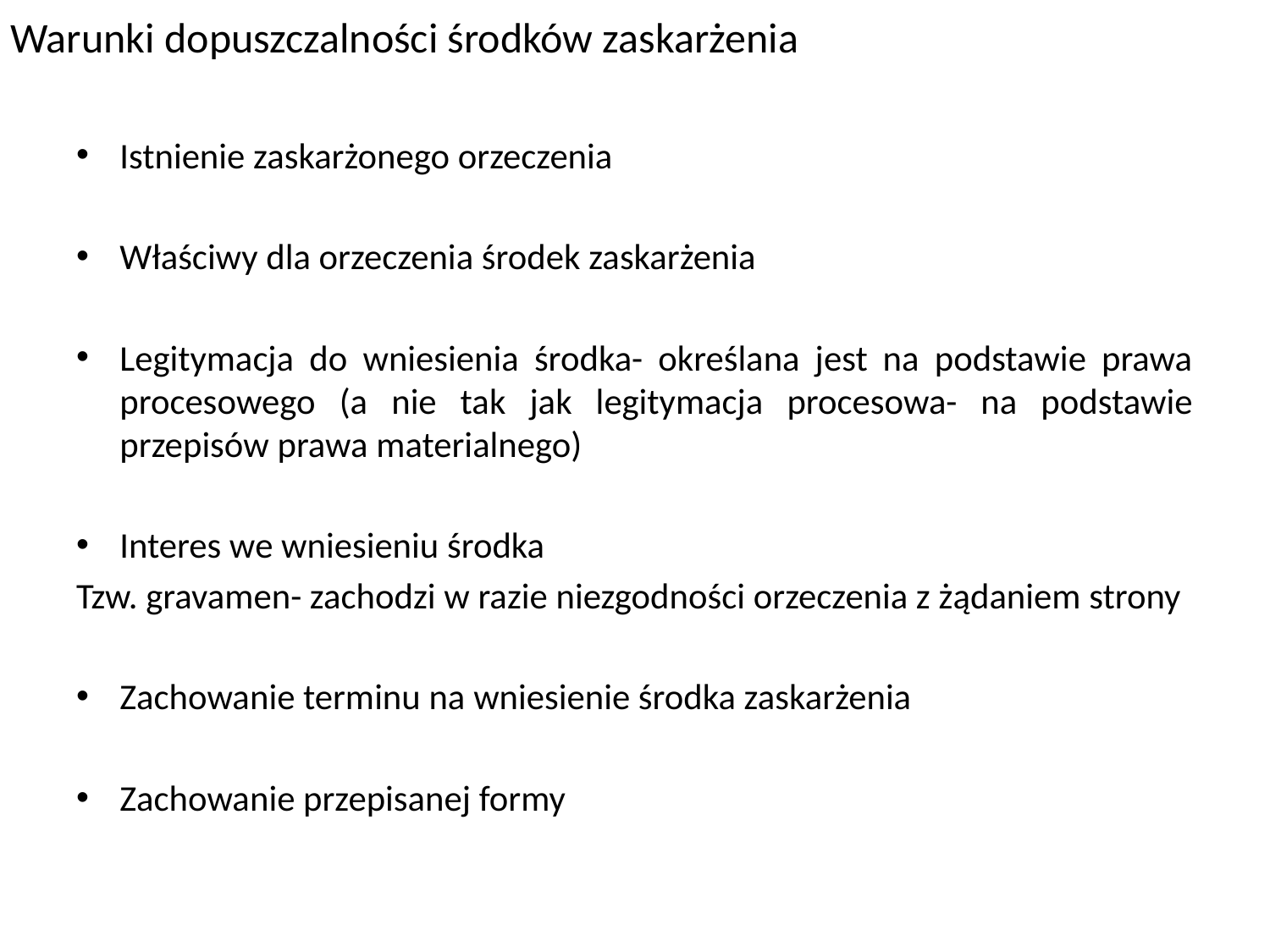

# Warunki dopuszczalności środków zaskarżenia
Istnienie zaskarżonego orzeczenia

Właściwy dla orzeczenia środek zaskarżenia

Legitymacja do wniesienia środka- określana jest na podstawie prawa procesowego (a nie tak jak legitymacja procesowa- na podstawie przepisów prawa materialnego)

Interes we wniesieniu środka
Tzw. gravamen- zachodzi w razie niezgodności orzeczenia z żądaniem strony

Zachowanie terminu na wniesienie środka zaskarżenia

Zachowanie przepisanej formy